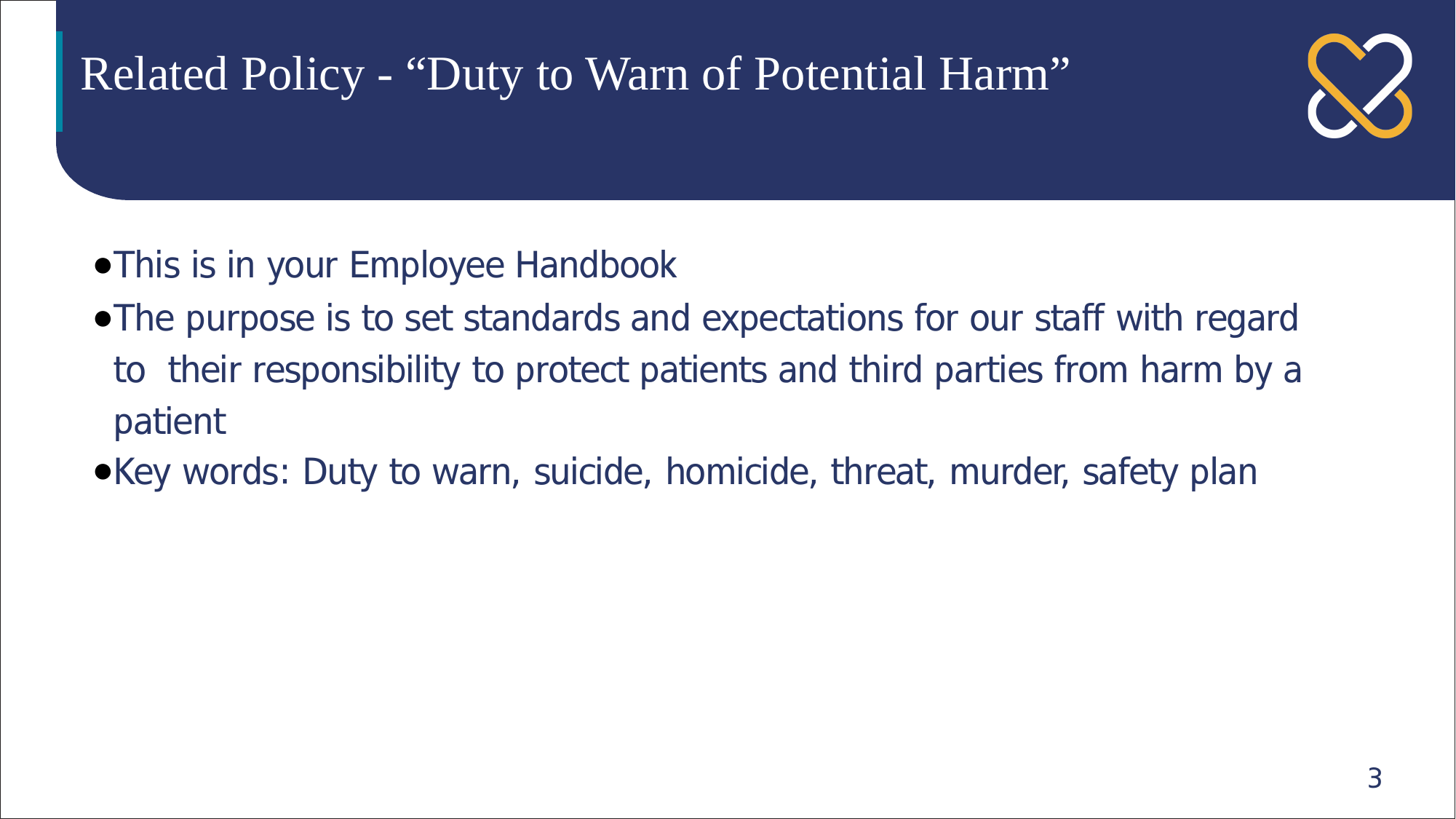

# Related Policy - “Duty to Warn of Potential Harm”
This is in your Employee Handbook
The purpose is to set standards and expectations for our staff with regard to  their responsibility to protect patients and third parties from harm by a  patient
Key words: Duty to warn, suicide, homicide, threat, murder, safety plan
3